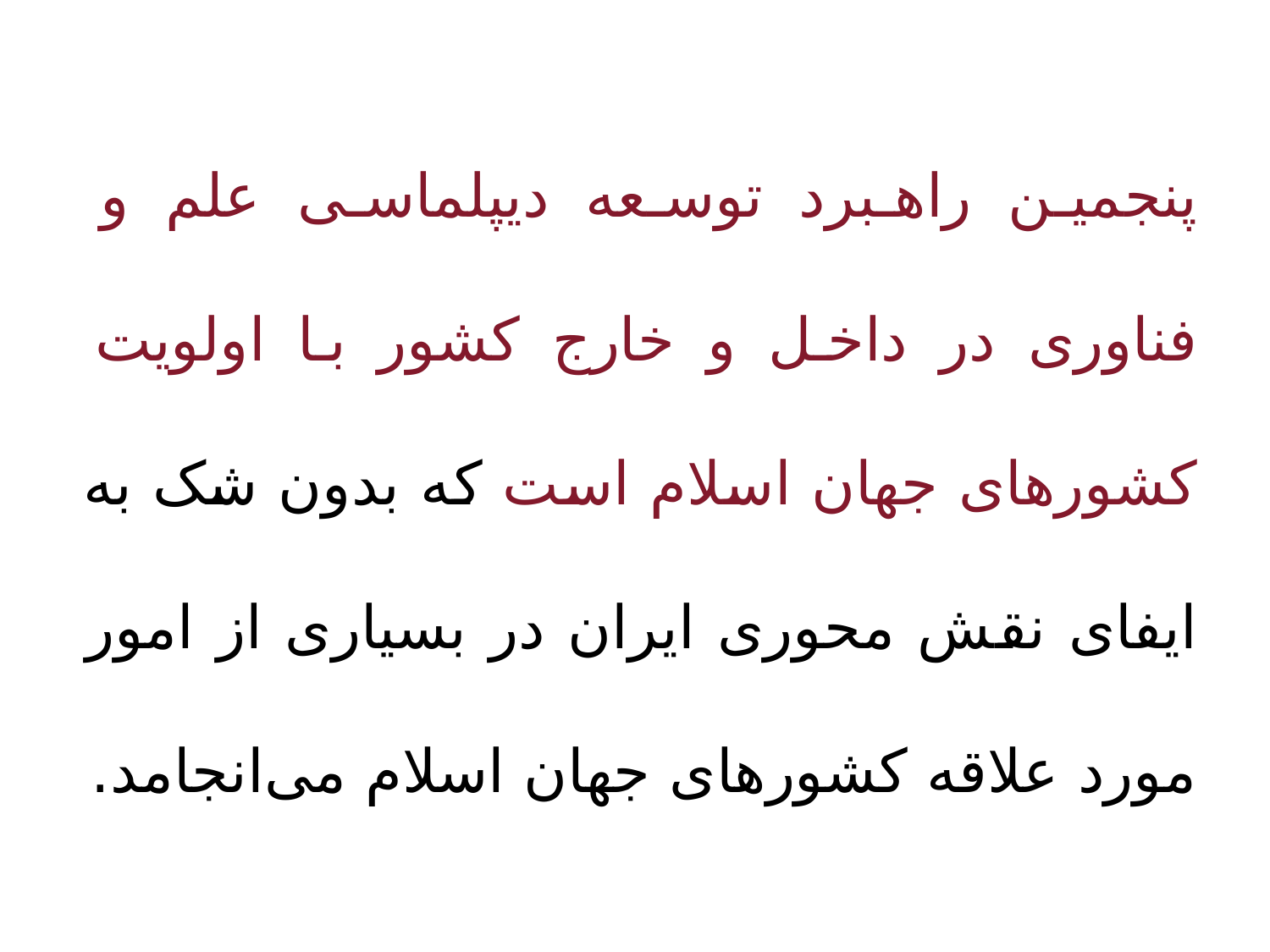

پنجمین راهبرد توسعه دیپلماسی علم و فناوری در داخل و خارج کشور با اولویت کشورهای جهان اسلام است که بدون شک به ایفای نقش محوری ایران در بسیاری از امور مورد علاقه کشورهای جهان اسلام می‌انجامد.